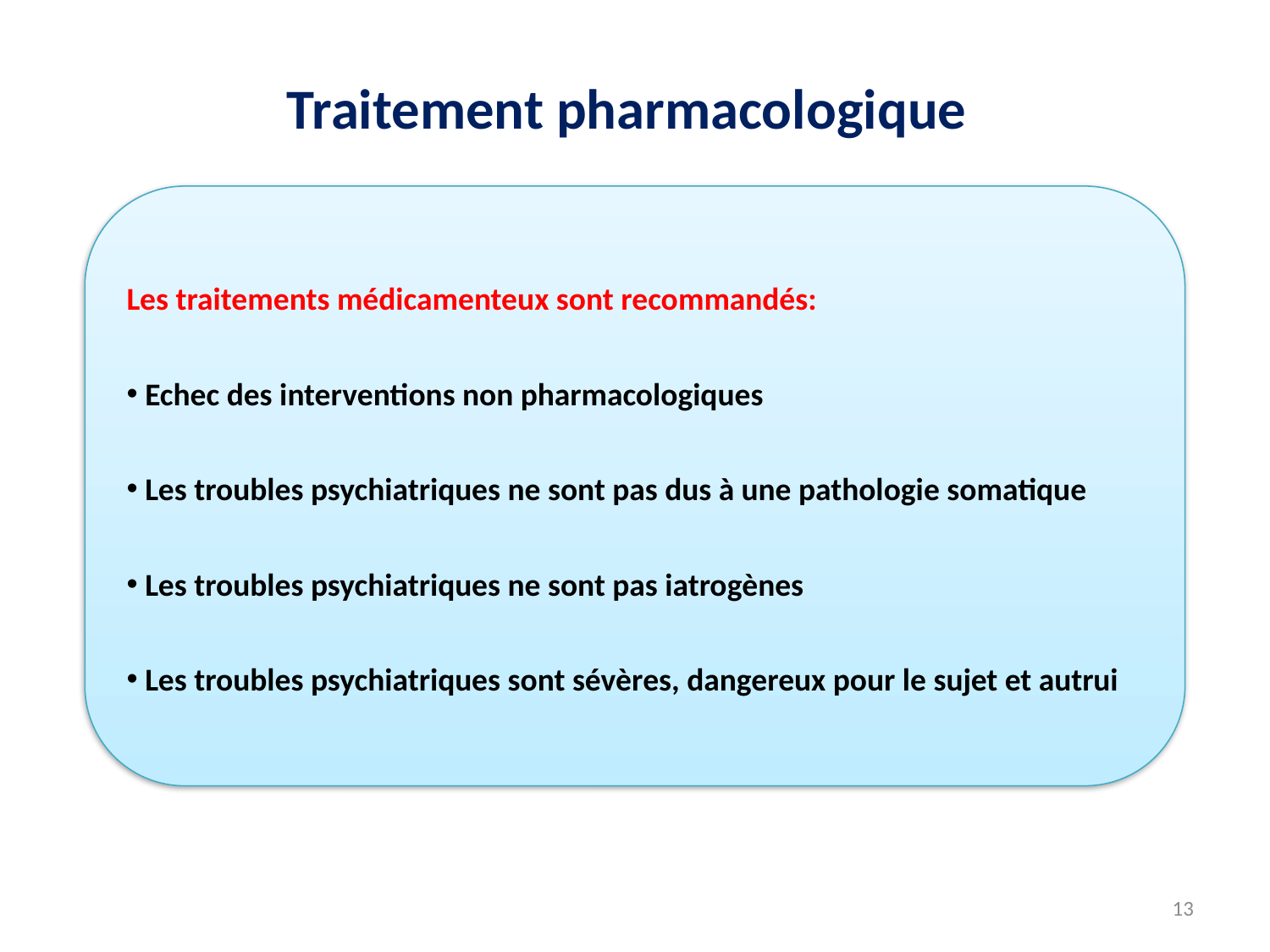

# Traitement pharmacologique
Les traitements médicamenteux sont recommandés:
 Echec des interventions non pharmacologiques
 Les troubles psychiatriques ne sont pas dus à une pathologie somatique
 Les troubles psychiatriques ne sont pas iatrogènes
 Les troubles psychiatriques sont sévères, dangereux pour le sujet et autrui

13